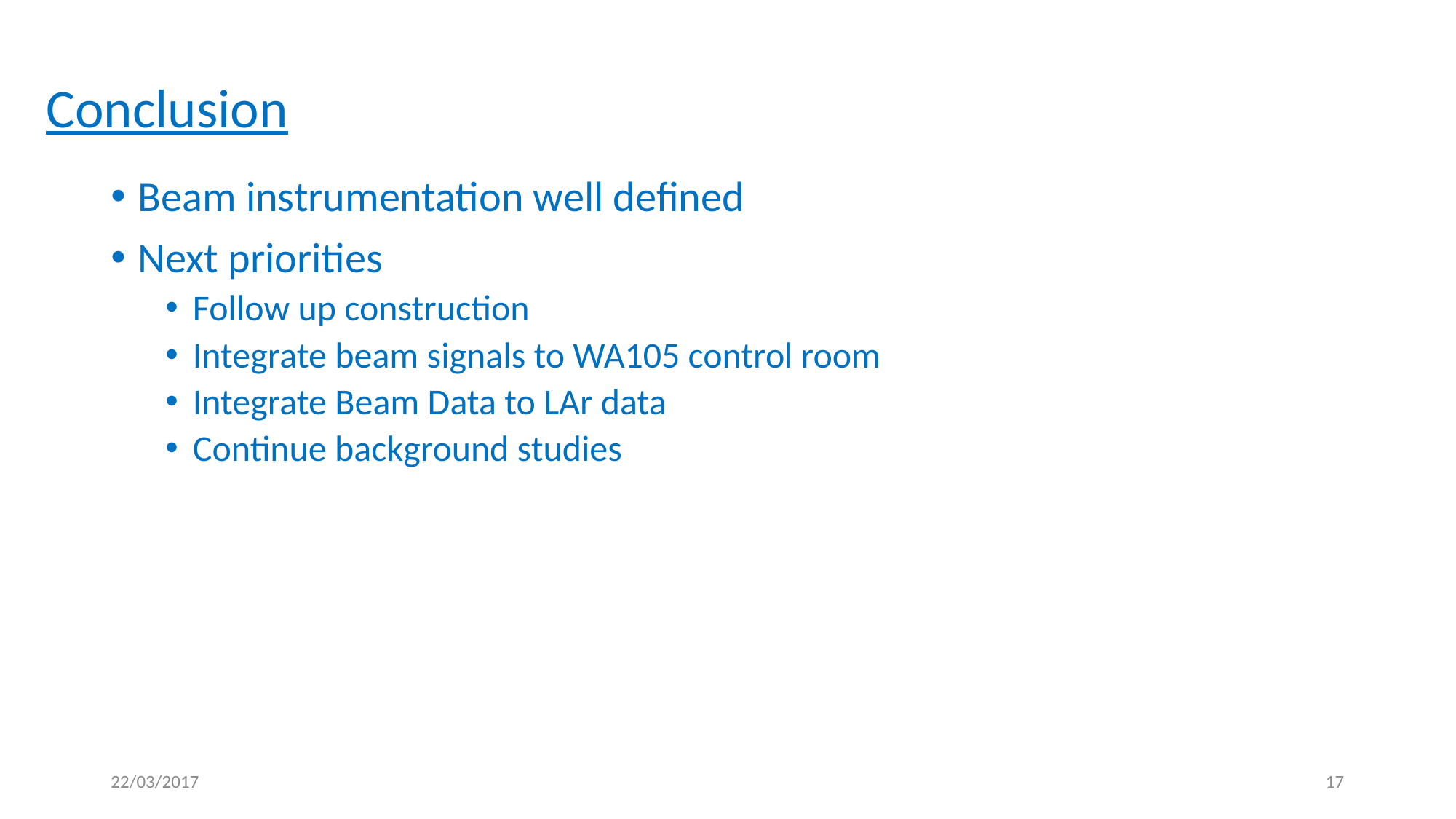

# Conclusion
Beam instrumentation well defined
Next priorities
Follow up construction
Integrate beam signals to WA105 control room
Integrate Beam Data to LAr data
Continue background studies
22/03/2017
17